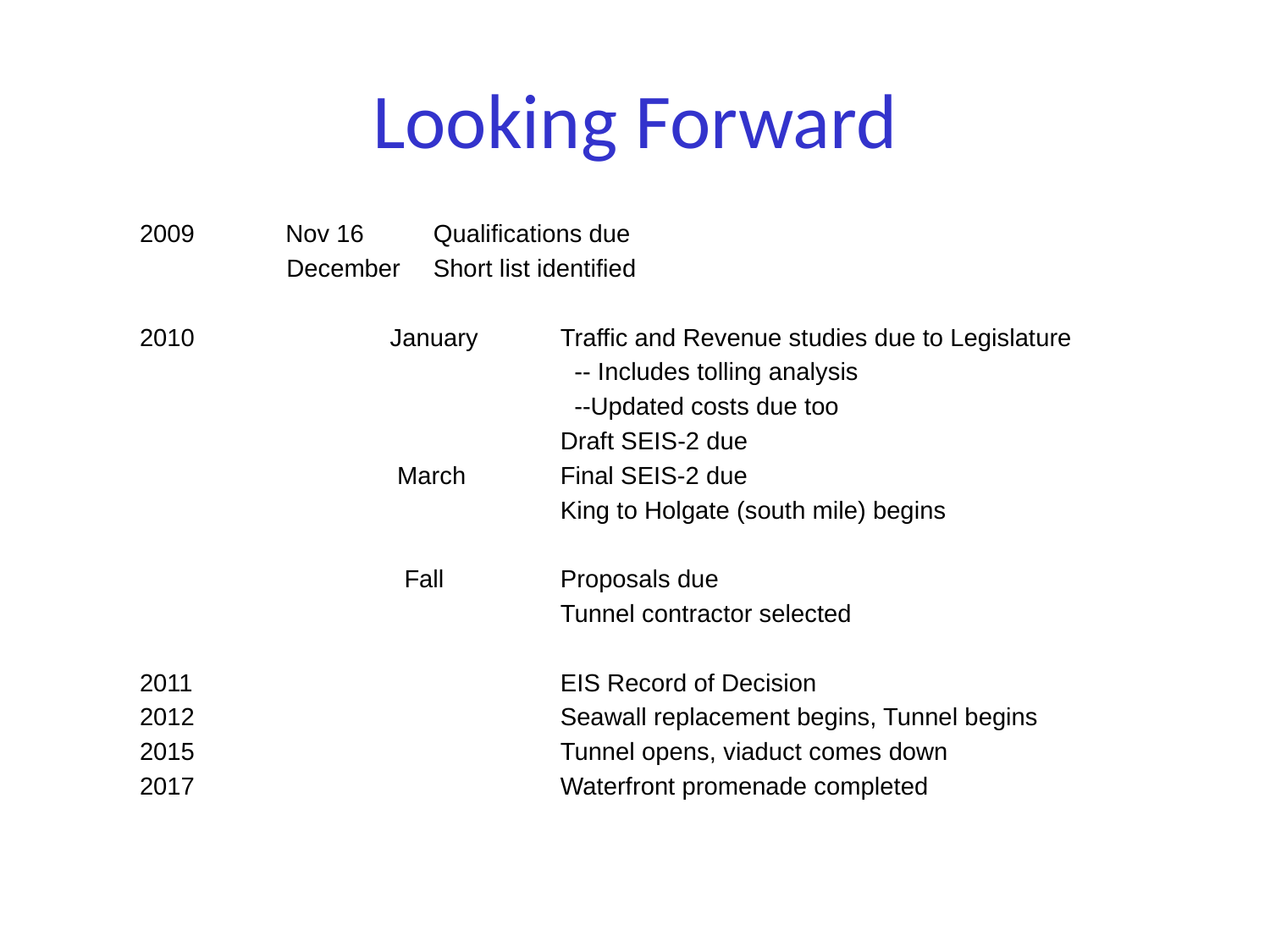

# Looking Forward
             Nov 16	Qualifications due
                     December	Short list identified

2010	            January	Traffic and Revenue studies due to Legislature
				  -- Includes tolling analysis
				  --Updated costs due too
				Draft SEIS-2 due
		             March	Final SEIS-2 due
				King to Holgate (south mile) begins

		              Fall	Proposals due
				Tunnel contractor selected

2011			EIS Record of Decision
2012			Seawall replacement begins, Tunnel begins
2015			Tunnel opens, viaduct comes down
2017			Waterfront promenade completed